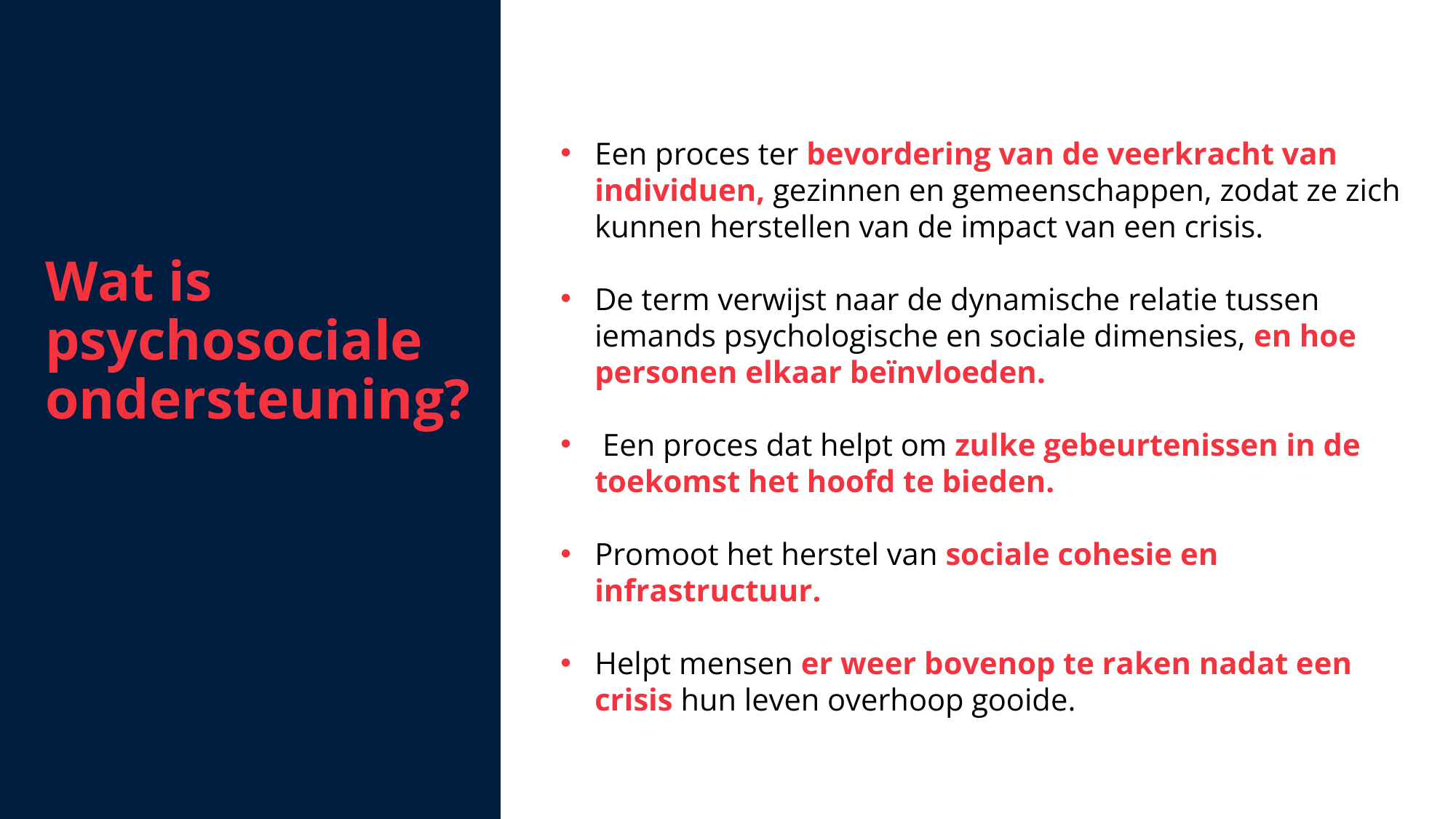

Wat is psychosociale ondersteuning?
Een proces ter bevordering van de veerkracht van individuen, gezinnen en gemeenschappen, zodat ze zich kunnen herstellen van de impact van een crisis.

De term verwijst naar de dynamische relatie tussen iemands psychologische en sociale dimensies, en hoe personen elkaar beïnvloeden.

 Een proces dat helpt om zulke gebeurtenissen in de toekomst het hoofd te bieden.

Promoot het herstel van sociale cohesie en infrastructuur.

Helpt mensen er weer bovenop te raken nadat een crisis hun leven overhoop gooide.